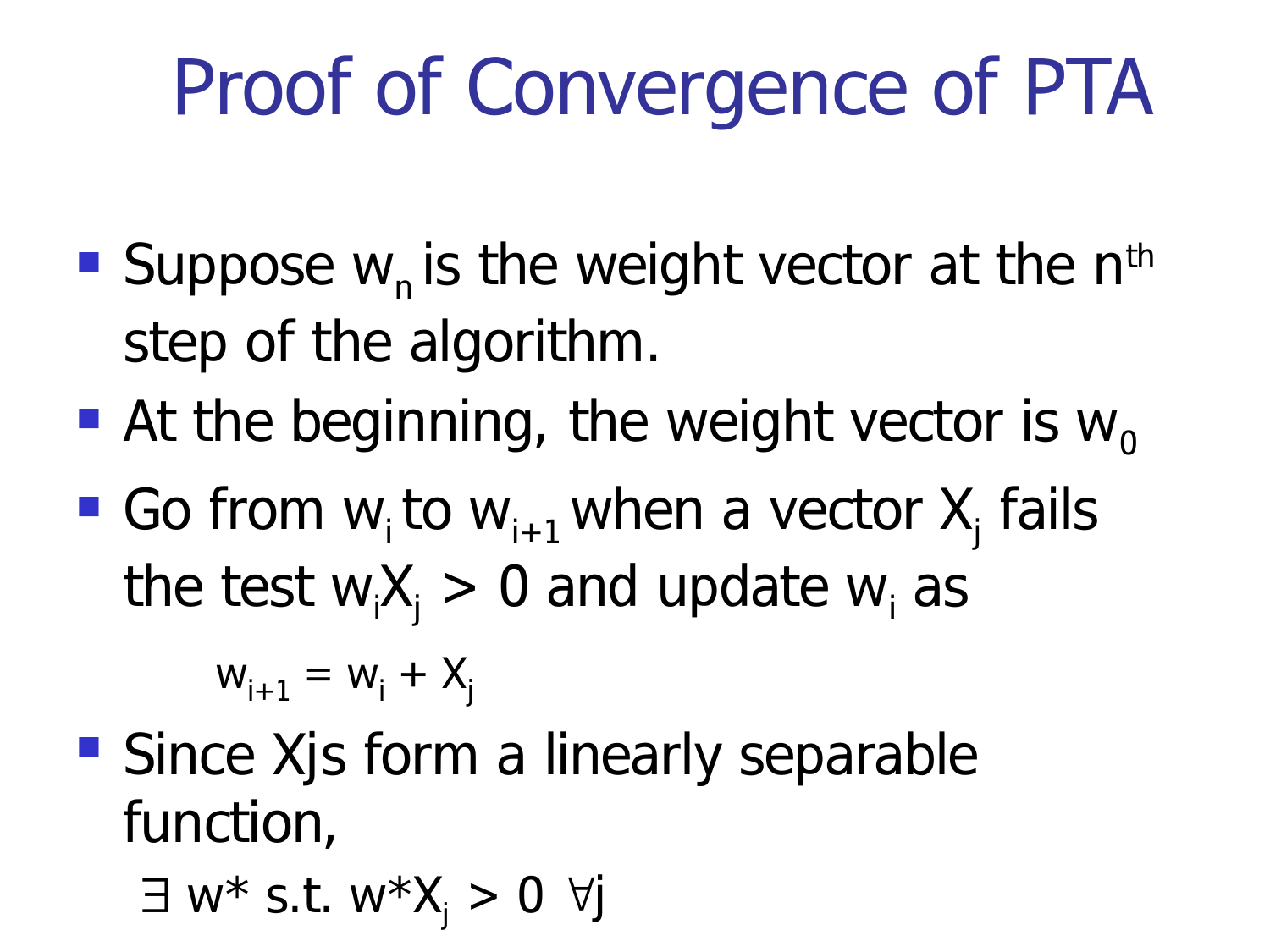

# Proof of Convergence of PTA
Suppose wn is the weight vector at the nth step of the algorithm.
At the beginning, the weight vector is w0
Go from wi to wi+1 when a vector Xj fails the test wiXj > 0 and update wi as
 wi+1 = wi + Xj
Since Xjs form a linearly separable function,
∃ w* s.t. w*Xj > 0 ∀j